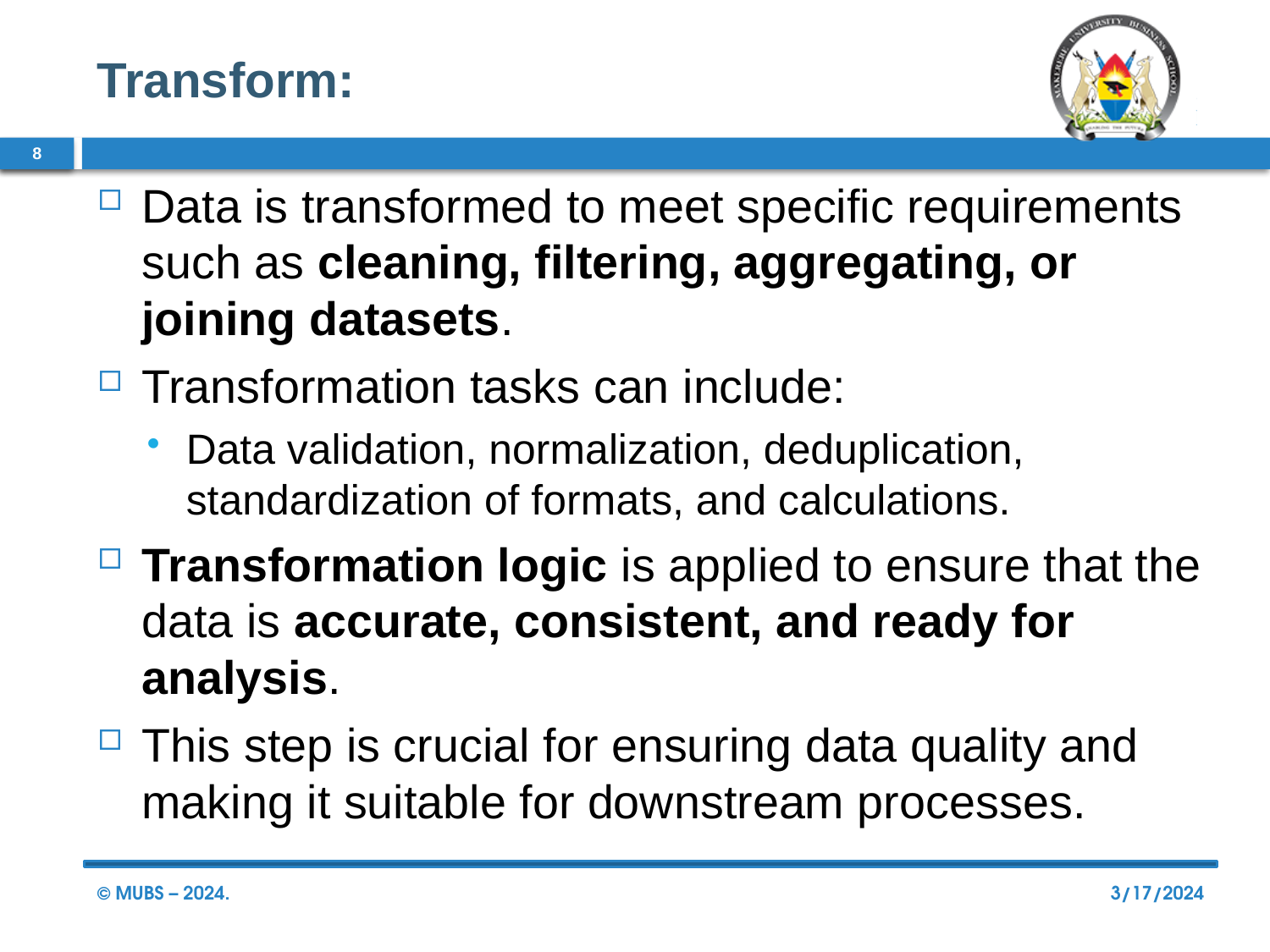

# Transform:
8
Data is transformed to meet specific requirements such as cleaning, filtering, aggregating, or joining datasets.
Transformation tasks can include:
Data validation, normalization, deduplication, standardization of formats, and calculations.
Transformation logic is applied to ensure that the data is accurate, consistent, and ready for analysis.
This step is crucial for ensuring data quality and making it suitable for downstream processes.